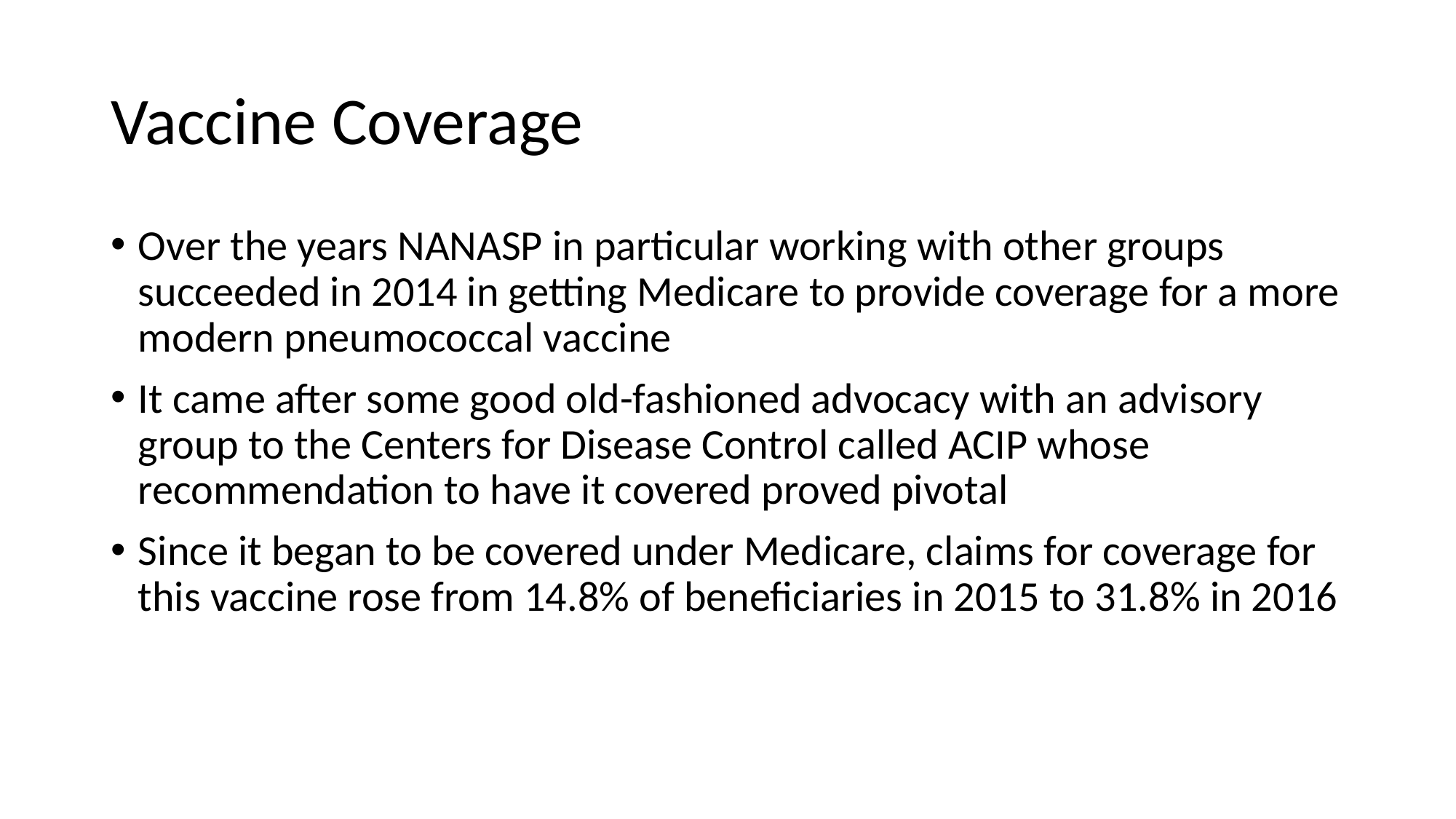

# Vaccine Coverage
Over the years NANASP in particular working with other groups succeeded in 2014 in getting Medicare to provide coverage for a more modern pneumococcal vaccine
It came after some good old-fashioned advocacy with an advisory group to the Centers for Disease Control called ACIP whose recommendation to have it covered proved pivotal
Since it began to be covered under Medicare, claims for coverage for this vaccine rose from 14.8% of beneficiaries in 2015 to 31.8% in 2016